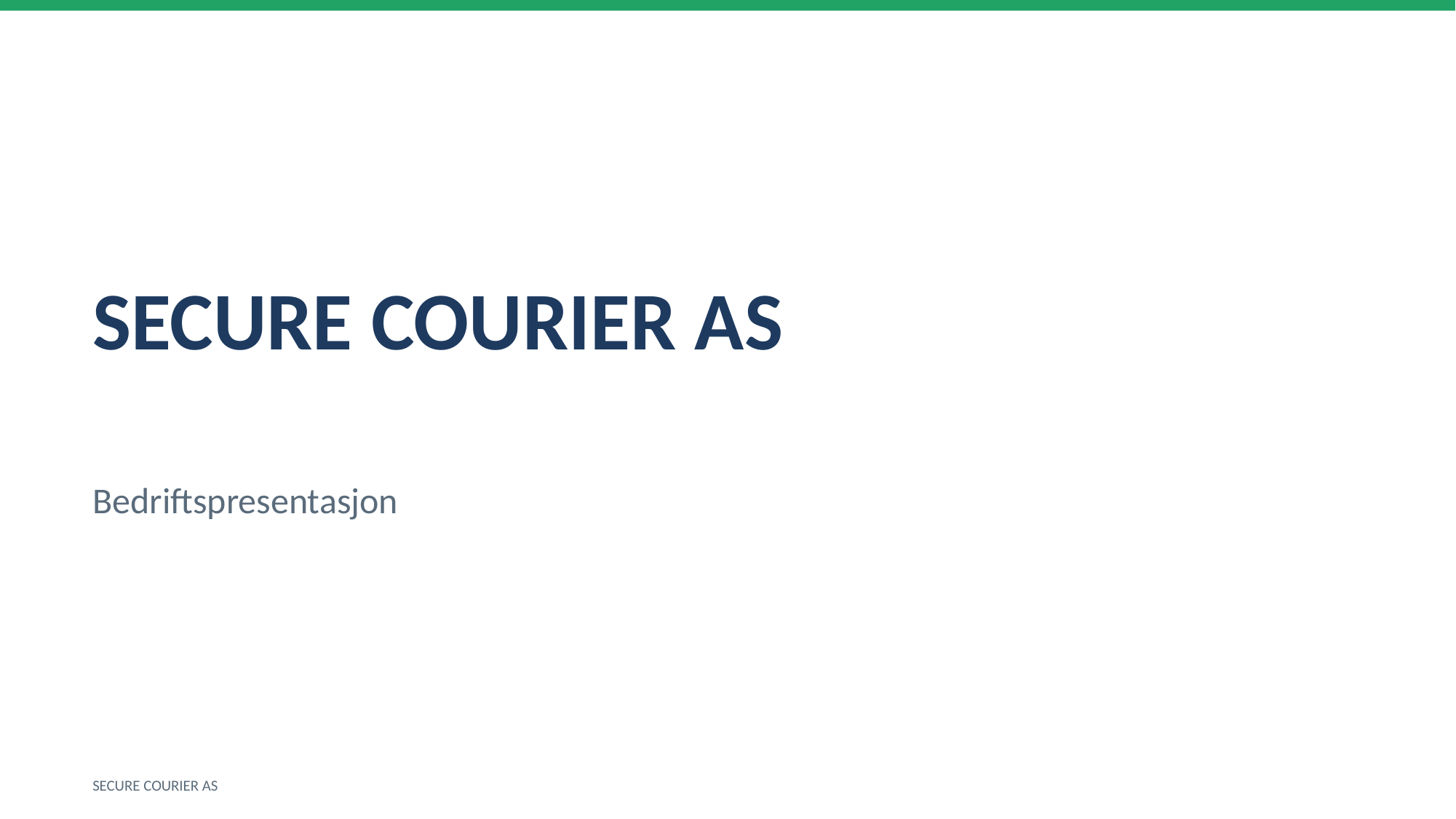

SECURE COURIER AS
Bedriftspresentasjon
SECURE COURIER AS